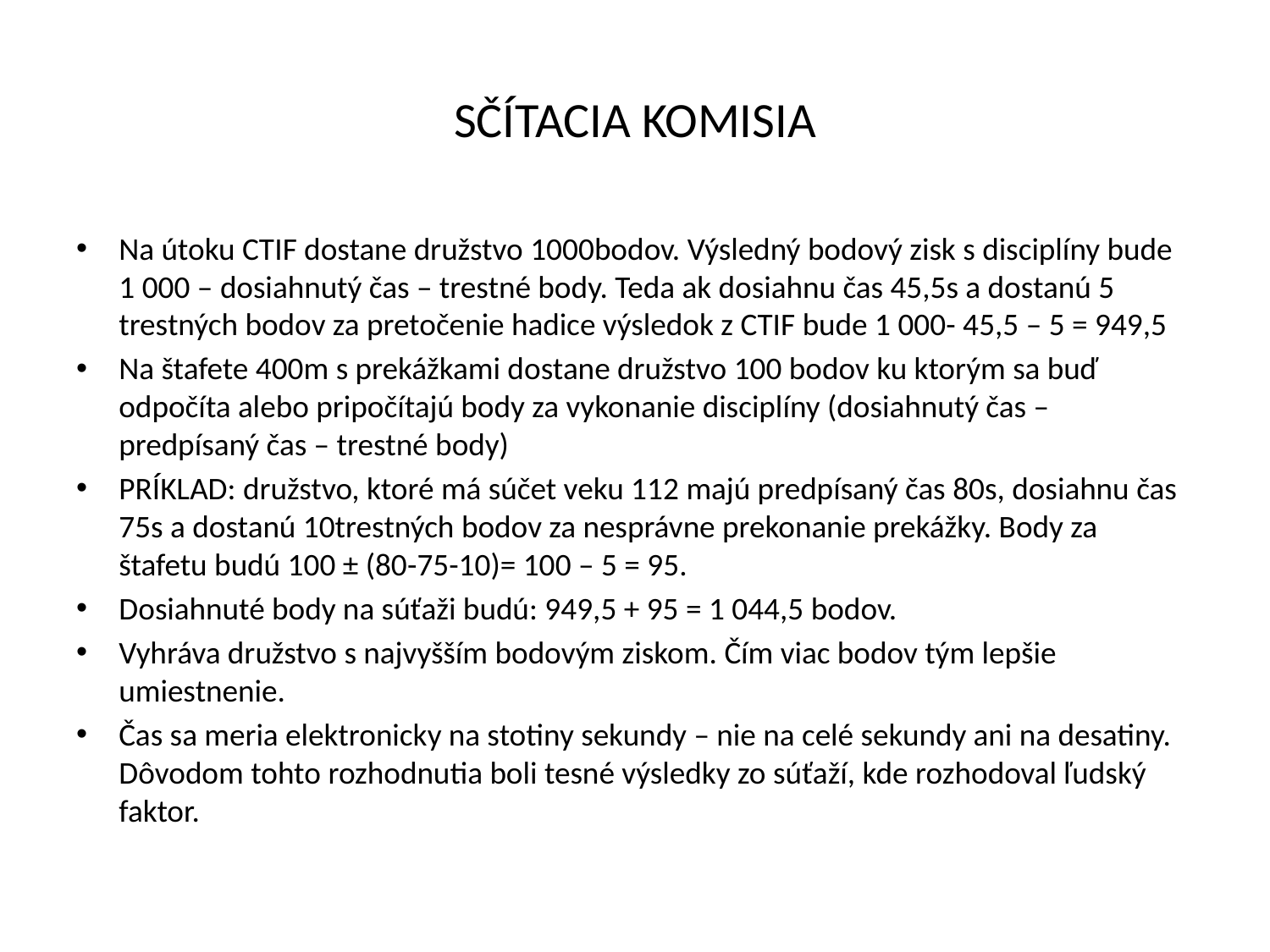

# SČÍTACIA KOMISIA
Na útoku CTIF dostane družstvo 1000bodov. Výsledný bodový zisk s disciplíny bude 1 000 – dosiahnutý čas – trestné body. Teda ak dosiahnu čas 45,5s a dostanú 5 trestných bodov za pretočenie hadice výsledok z CTIF bude 1 000- 45,5 – 5 = 949,5
Na štafete 400m s prekážkami dostane družstvo 100 bodov ku ktorým sa buď odpočíta alebo pripočítajú body za vykonanie disciplíny (dosiahnutý čas – predpísaný čas – trestné body)
PRÍKLAD: družstvo, ktoré má súčet veku 112 majú predpísaný čas 80s, dosiahnu čas 75s a dostanú 10trestných bodov za nesprávne prekonanie prekážky. Body za štafetu budú 100 ± (80-75-10)= 100 – 5 = 95.
Dosiahnuté body na súťaži budú: 949,5 + 95 = 1 044,5 bodov.
Vyhráva družstvo s najvyšším bodovým ziskom. Čím viac bodov tým lepšie umiestnenie.
Čas sa meria elektronicky na stotiny sekundy – nie na celé sekundy ani na desatiny. Dôvodom tohto rozhodnutia boli tesné výsledky zo súťaží, kde rozhodoval ľudský faktor.